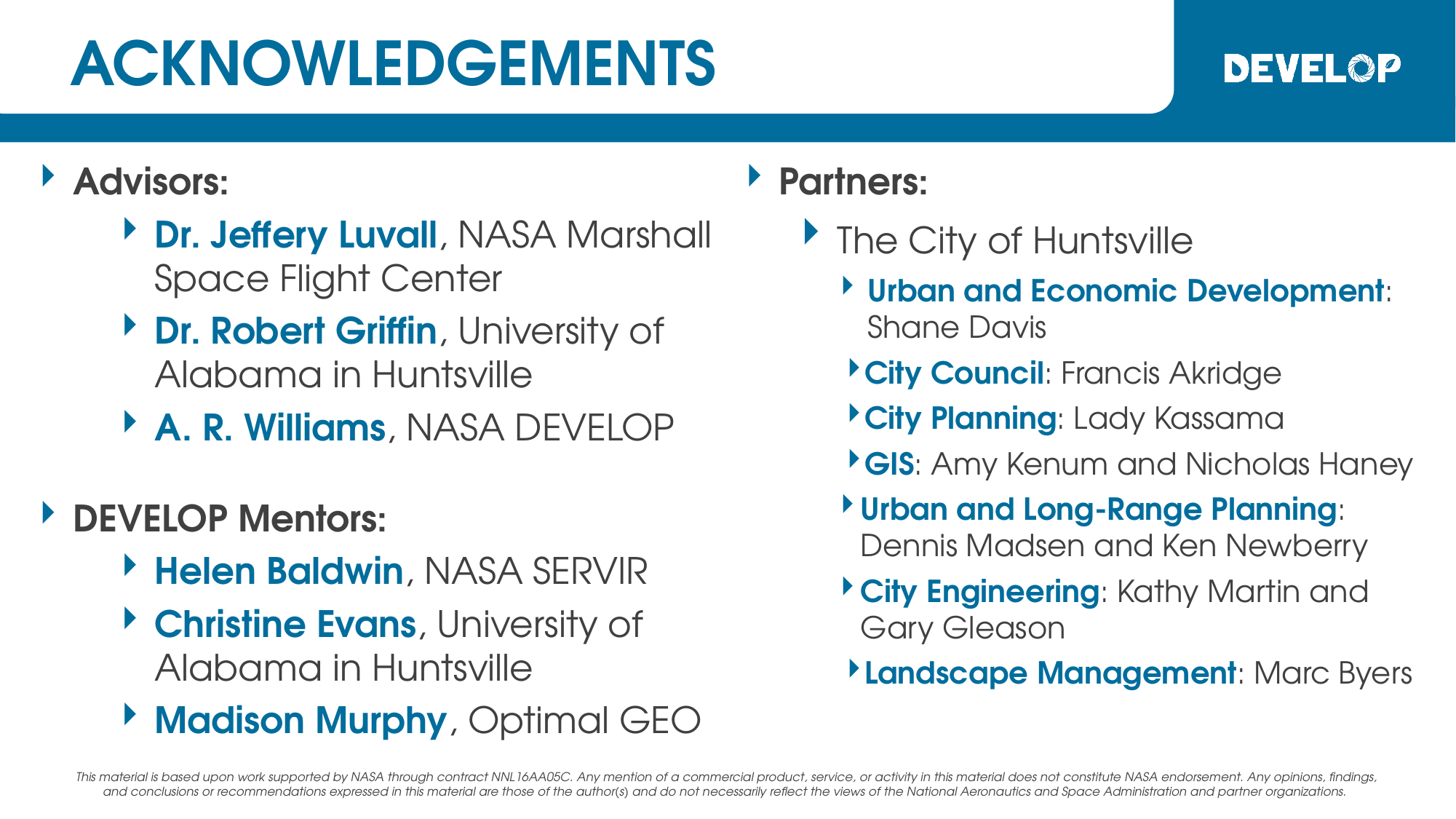

Advisors:
Dr. Jeffery Luvall, NASA Marshall Space Flight Center
Dr. Robert Griffin, University of Alabama in Huntsville
A. R. Williams, NASA DEVELOP

DEVELOP Mentors:
Helen Baldwin, NASA SERVIR
Christine Evans, University of Alabama in Huntsville
Madison Murphy, Optimal GEO

Partners:
 The City of Huntsville
Urban and Economic Development: Shane Davis
City Council: Francis Akridge
City Planning: Lady Kassama
GIS: Amy Kenum and Nicholas Haney
Urban and Long-Range Planning: Dennis Madsen and Ken Newberry
City Engineering: Kathy Martin and Gary Gleason
Landscape Management: Marc Byers